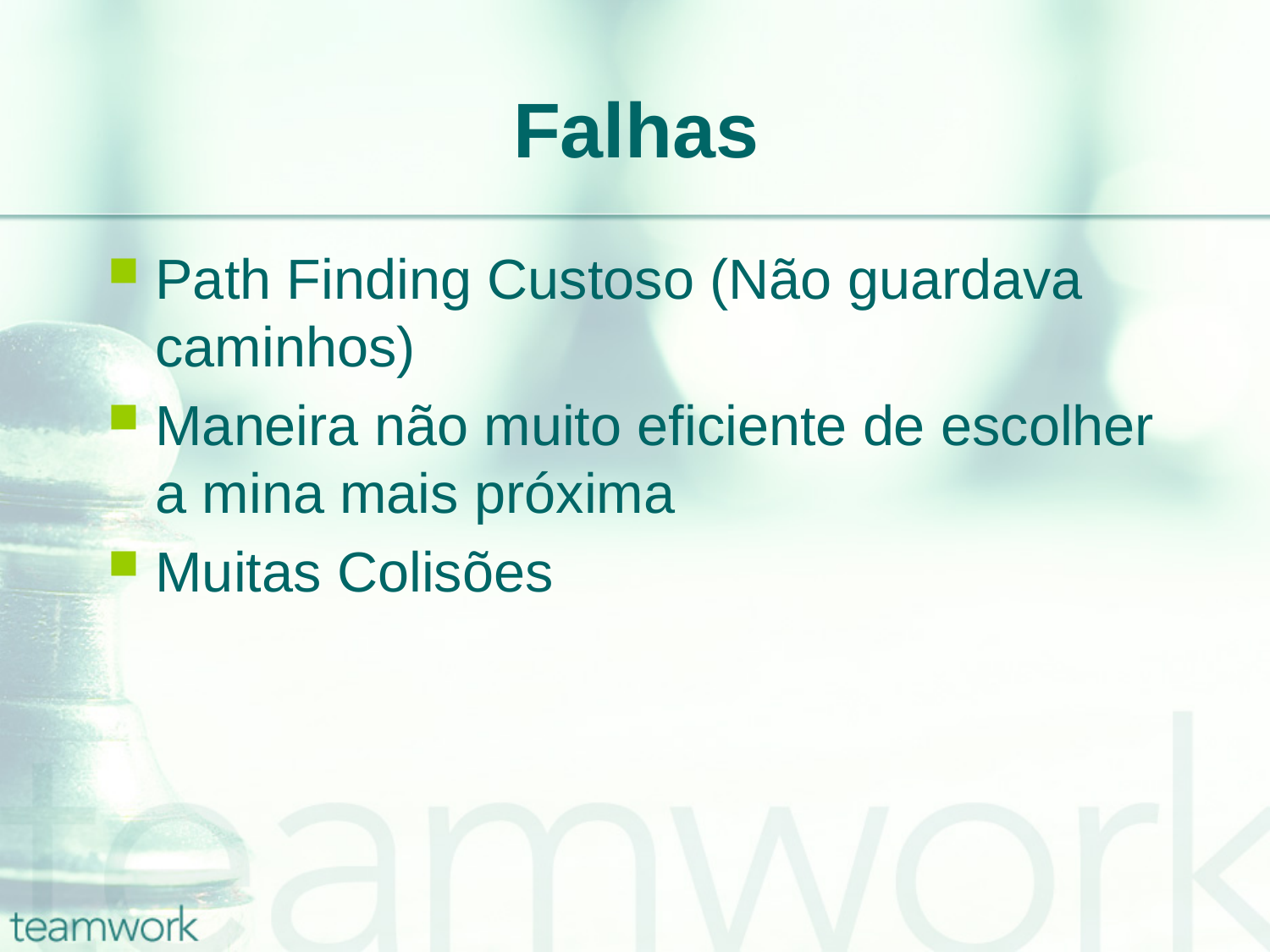

# Falhas
Path Finding Custoso (Não guardava caminhos)
Maneira não muito eficiente de escolher a mina mais próxima
Muitas Colisões